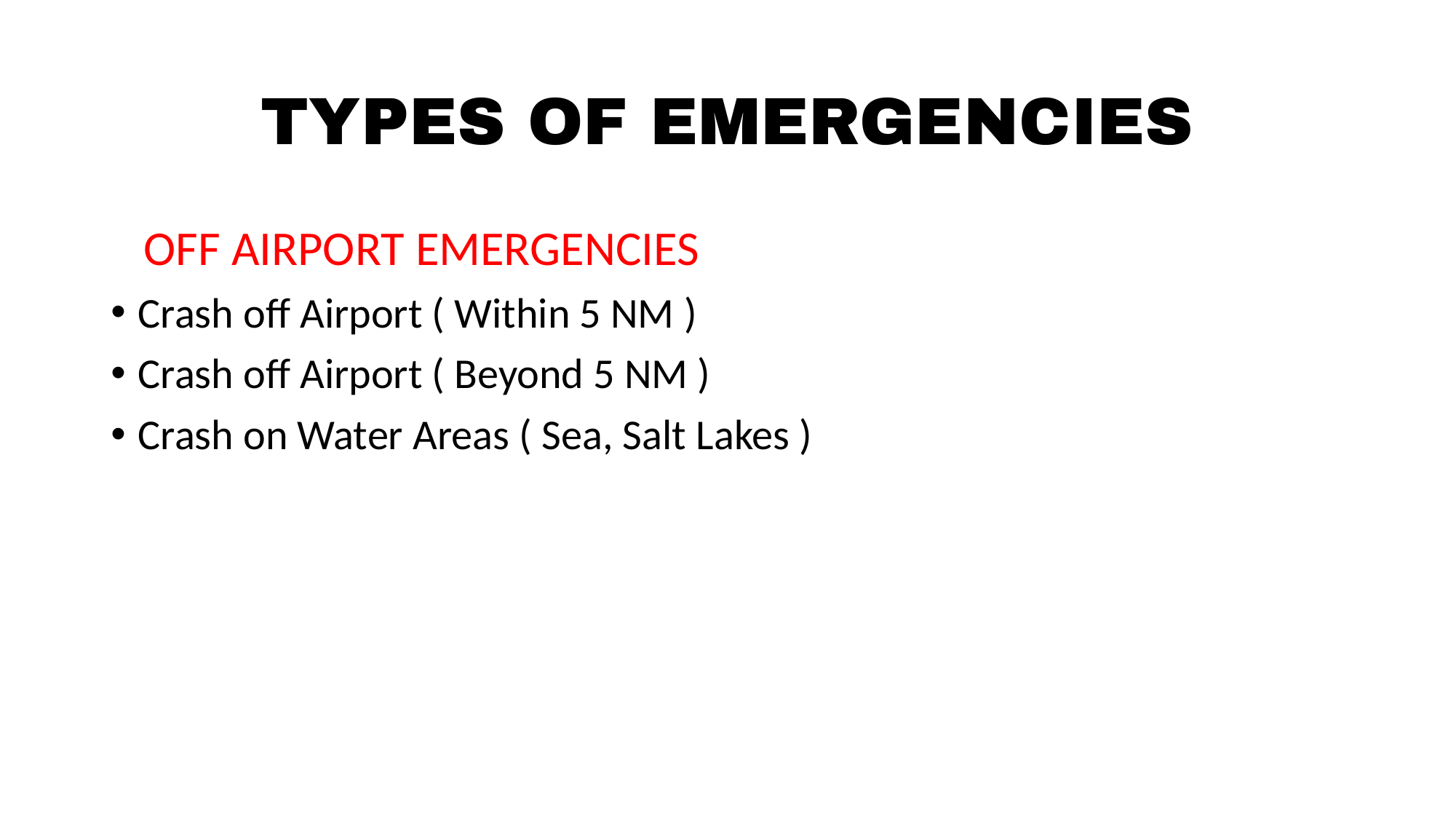

# TYPES OF EMERGENCIES
   OFF AIRPORT EMERGENCIES
Crash off Airport ( Within 5 NM )
Crash off Airport ( Beyond 5 NM )
Crash on Water Areas ( Sea, Salt Lakes )